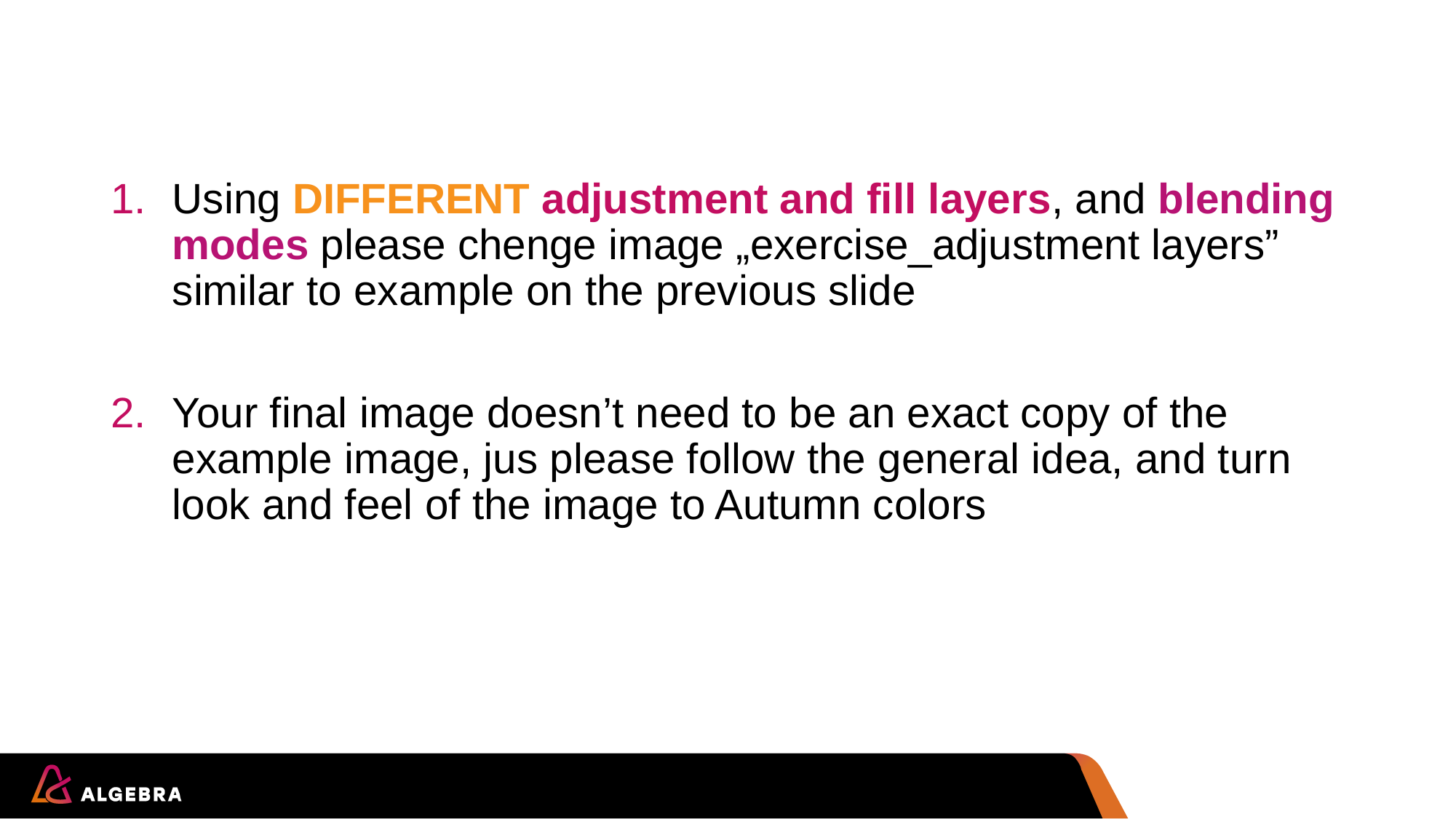

Using DIFFERENT adjustment and fill layers, and blending modes please chenge image „exercise_adjustment layers” similar to example on the previous slide

Your final image doesn’t need to be an exact copy of the example image, jus please follow the general idea, and turn look and feel of the image to Autumn colors